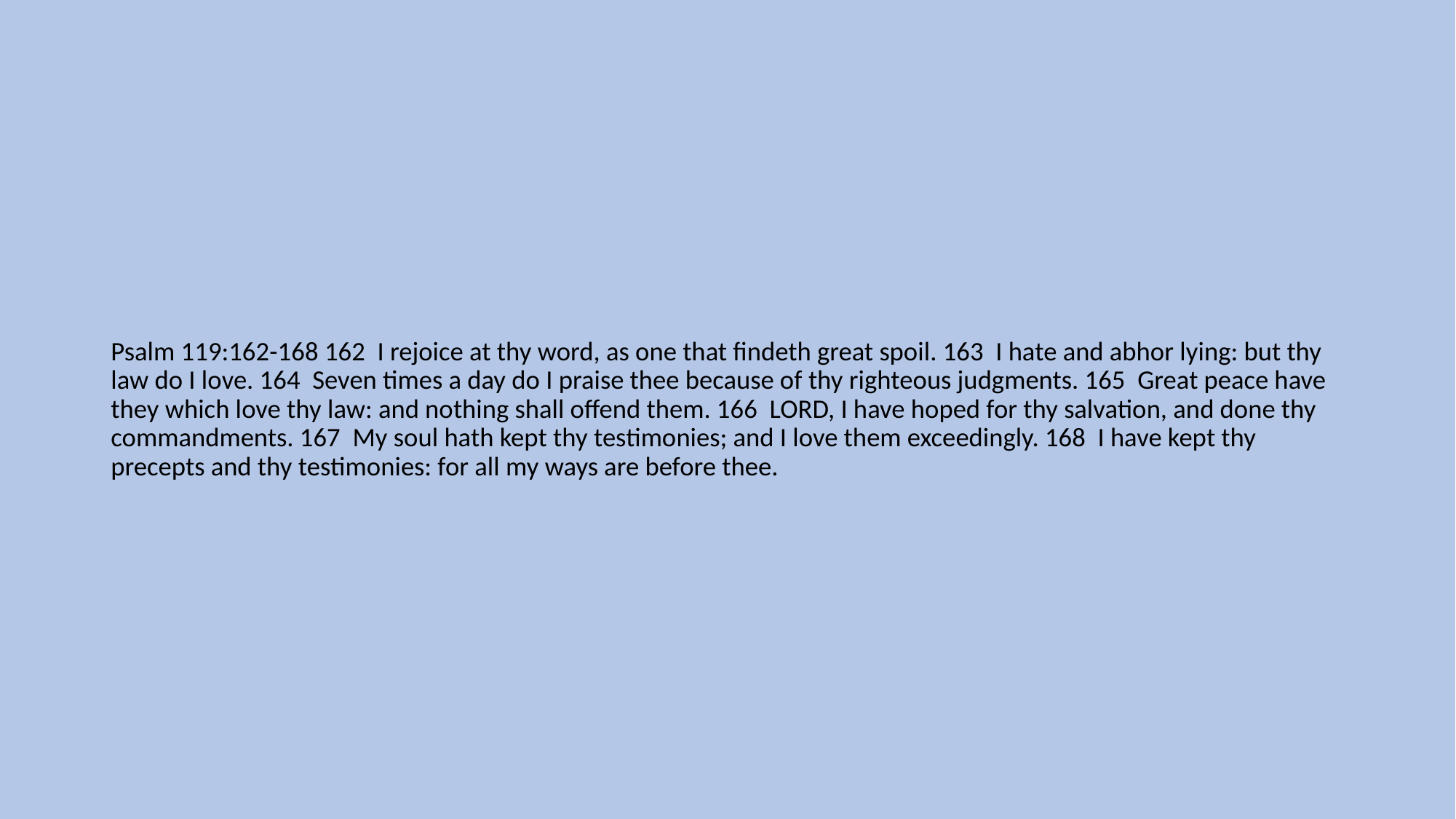

# Psalm 119:162-168 162  I rejoice at thy word, as one that findeth great spoil. 163  I hate and abhor lying: but thy law do I love. 164  Seven times a day do I praise thee because of thy righteous judgments. 165  Great peace have they which love thy law: and nothing shall offend them. 166  LORD, I have hoped for thy salvation, and done thy commandments. 167  My soul hath kept thy testimonies; and I love them exceedingly. 168  I have kept thy precepts and thy testimonies: for all my ways are before thee.